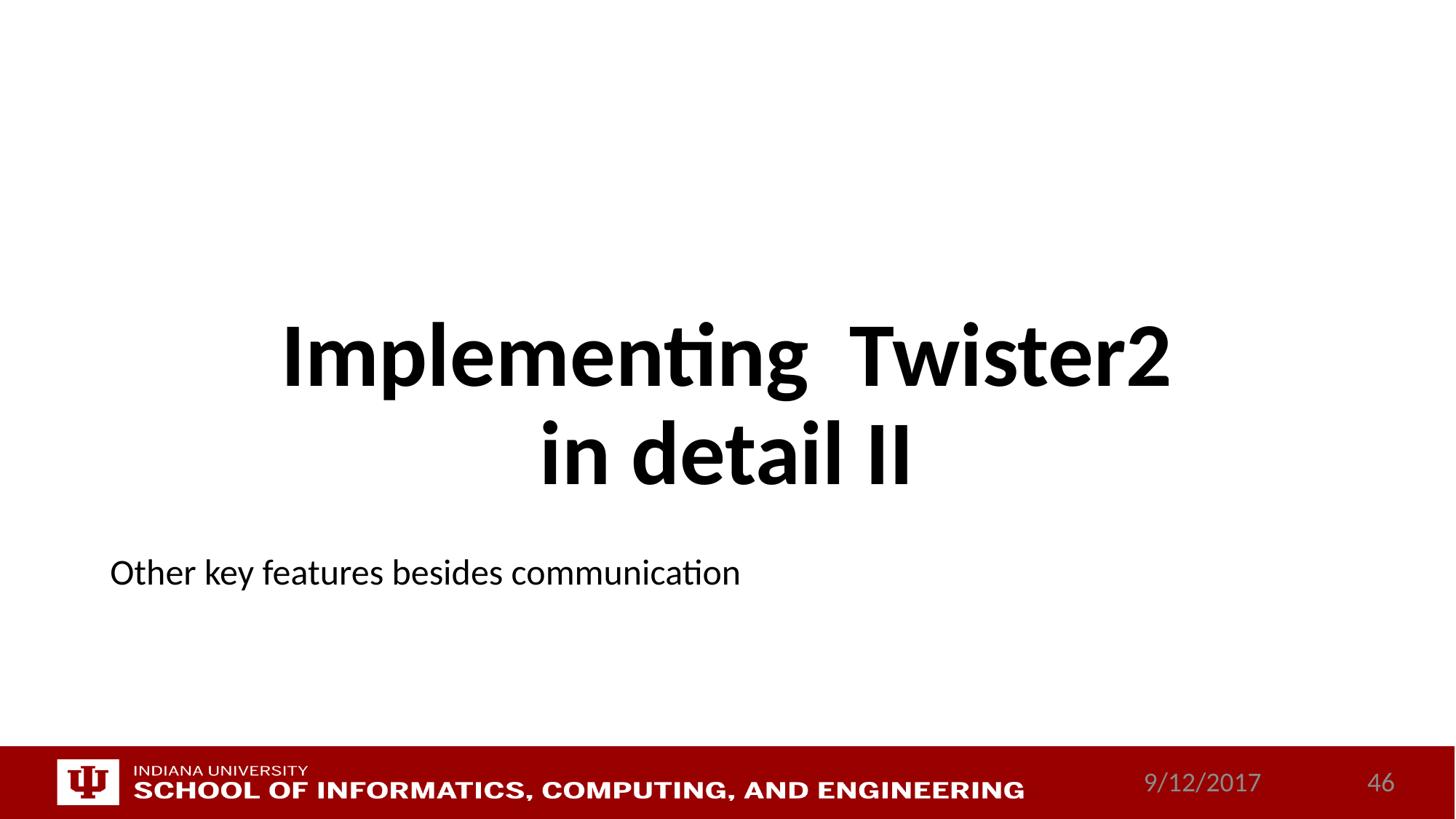

# Implementing  Twister2 in detail II
Other key features besides communication
9/12/2017
46